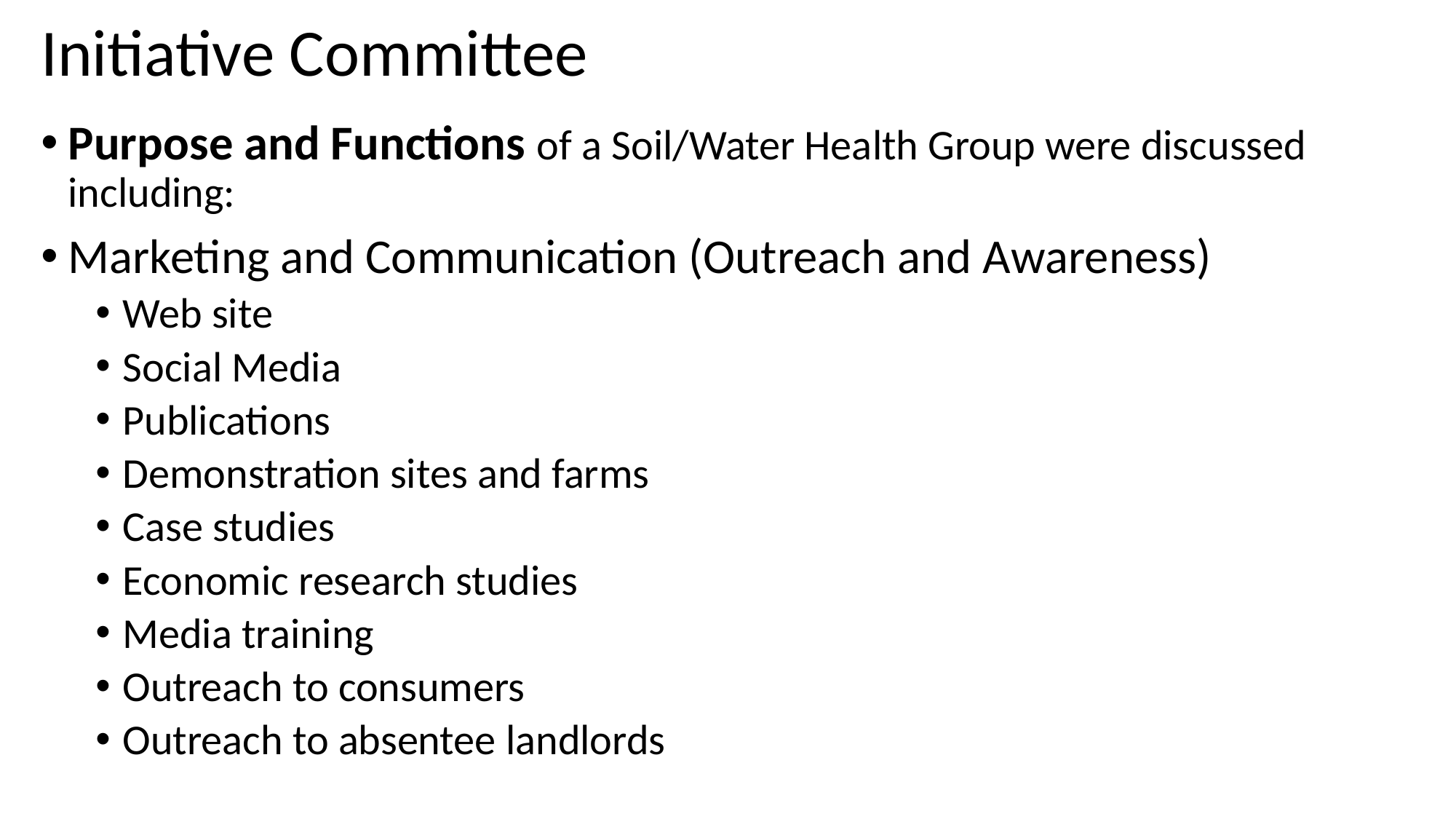

# Initiative Committee
Purpose and Functions of a Soil/Water Health Group were discussed including:
Marketing and Communication (Outreach and Awareness)
Web site
Social Media
Publications
Demonstration sites and farms
Case studies
Economic research studies
Media training
Outreach to consumers
Outreach to absentee landlords